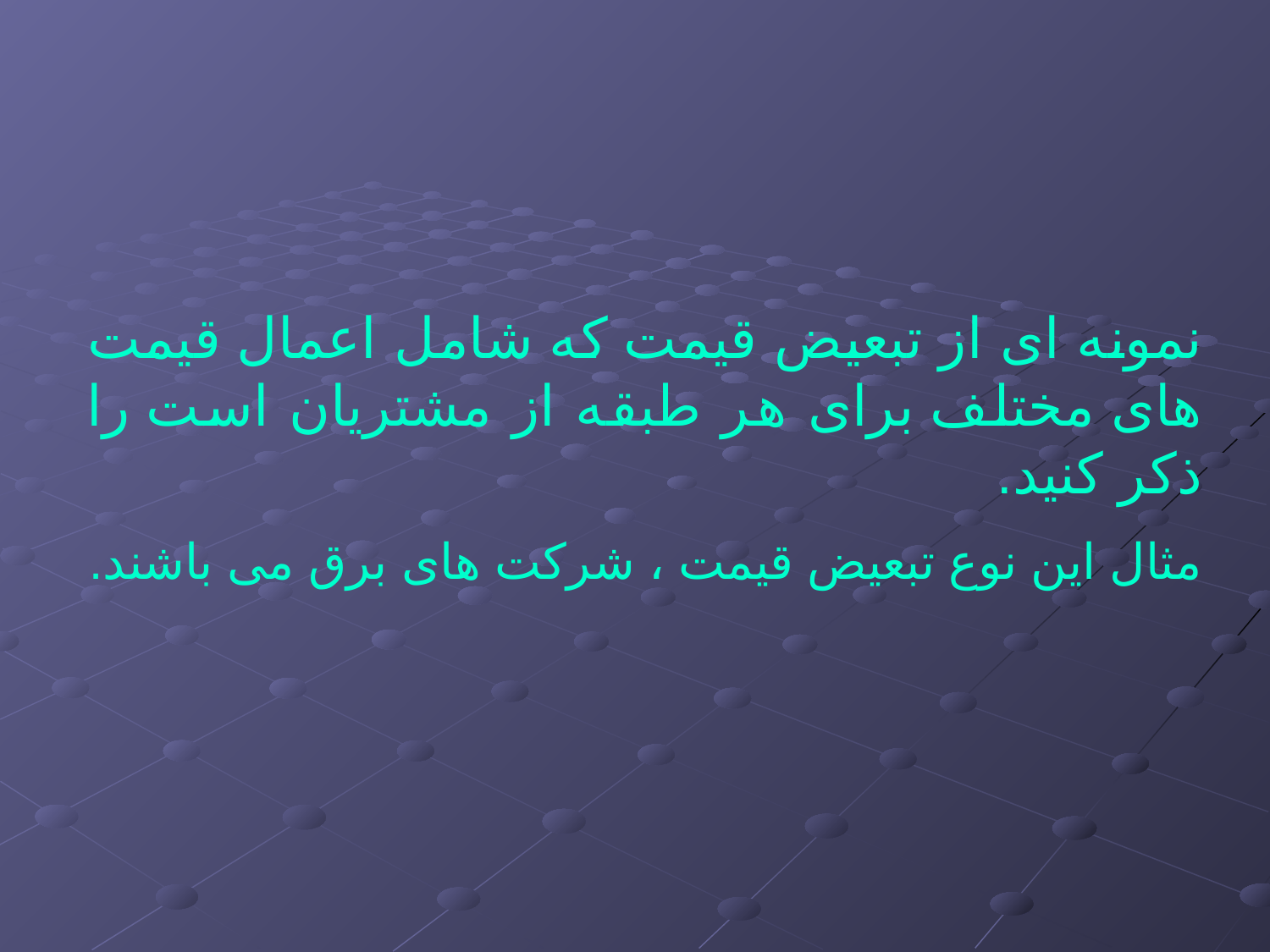

نمونه ای از تبعیض قیمت که شامل اعمال قیمت های مختلف برای هر طبقه از مشتریان است را ذکر کنید.
مثال این نوع تبعیض قیمت ، شرکت های برق می باشند.